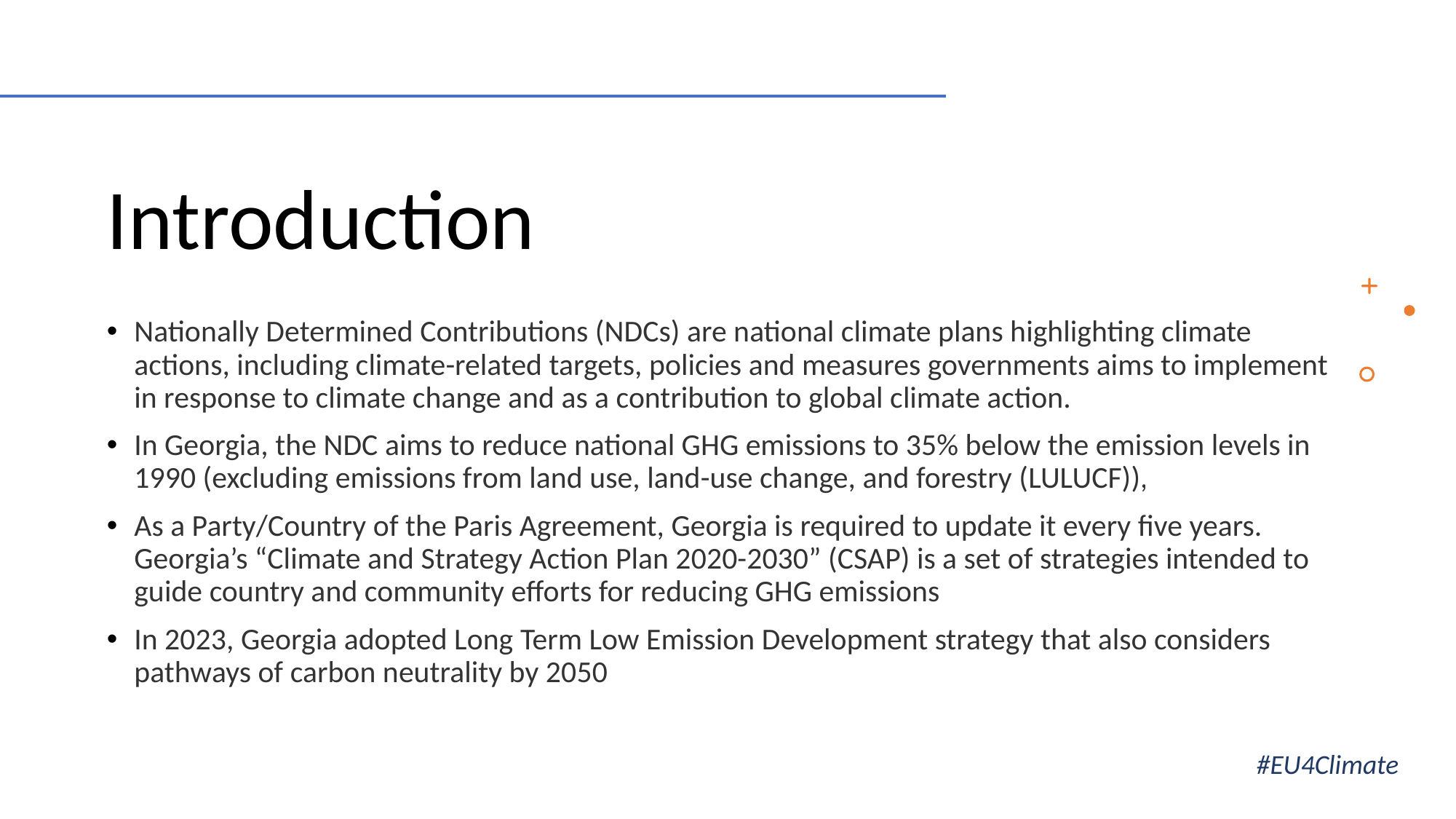

# Introduction

Nationally Determined Contributions (NDCs) are national climate plans highlighting climate actions, including climate-related targets, policies and measures governments aims to implement in response to climate change and as a contribution to global climate action.
In Georgia, the NDC aims to reduce national GHG emissions to 35% below the emission levels in 1990 (excluding emissions from land use, land-use change, and forestry (LULUCF)),
As a Party/Country of the Paris Agreement, Georgia is required to update it every five years. Georgia’s “Climate and Strategy Action Plan 2020-2030” (CSAP) is a set of strategies intended to guide country and community efforts for reducing GHG emissions
In 2023, Georgia adopted Long Term Low Emission Development strategy that also considers pathways of carbon neutrality by 2050
#EU4Climate